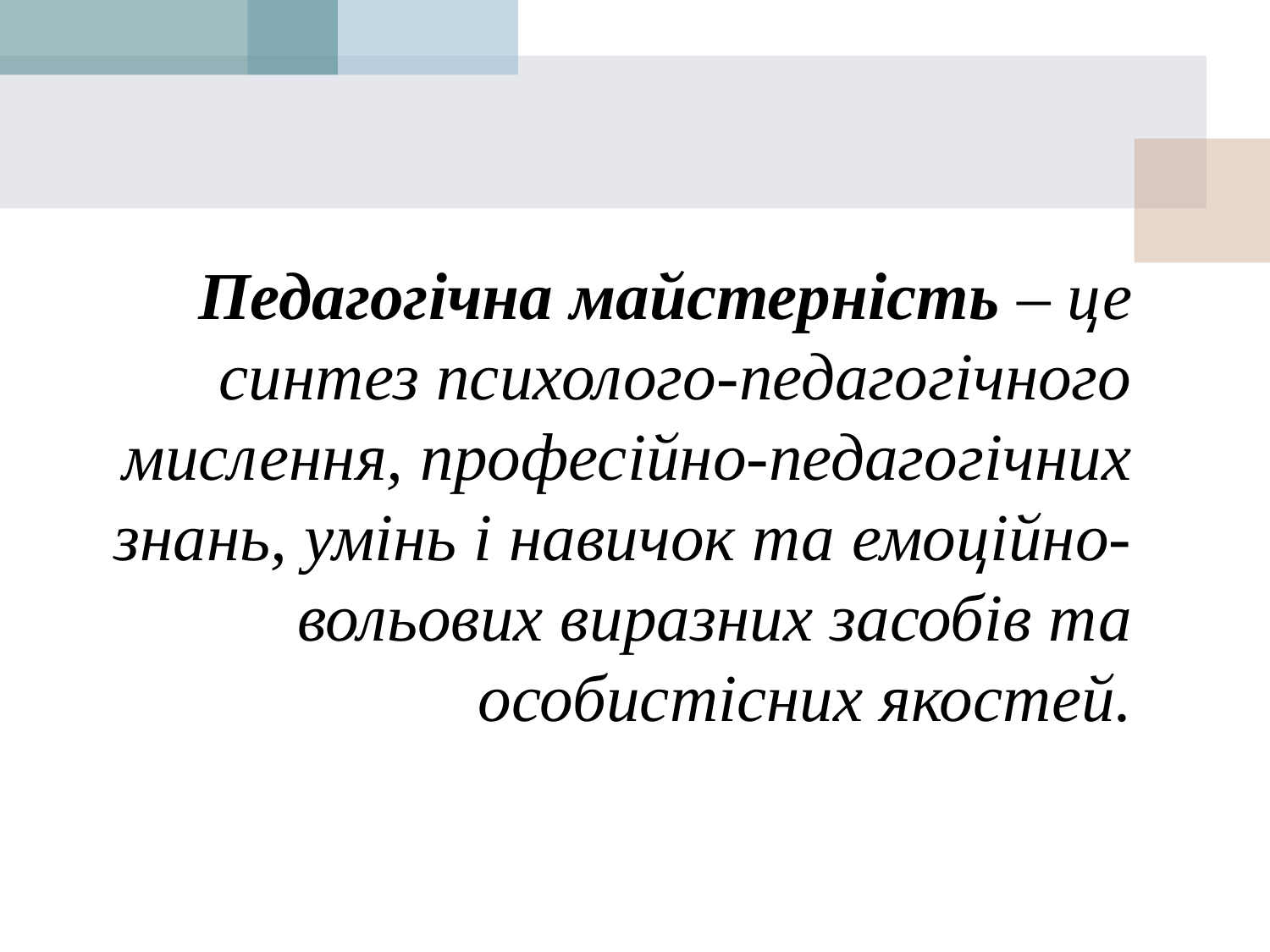

Педагогічна майстерність – це синтез психолого-педагогічного мислення, професійно-педагогічних знань, умінь і навичок та емоційно-вольових виразних засобів та особистісних якостей.